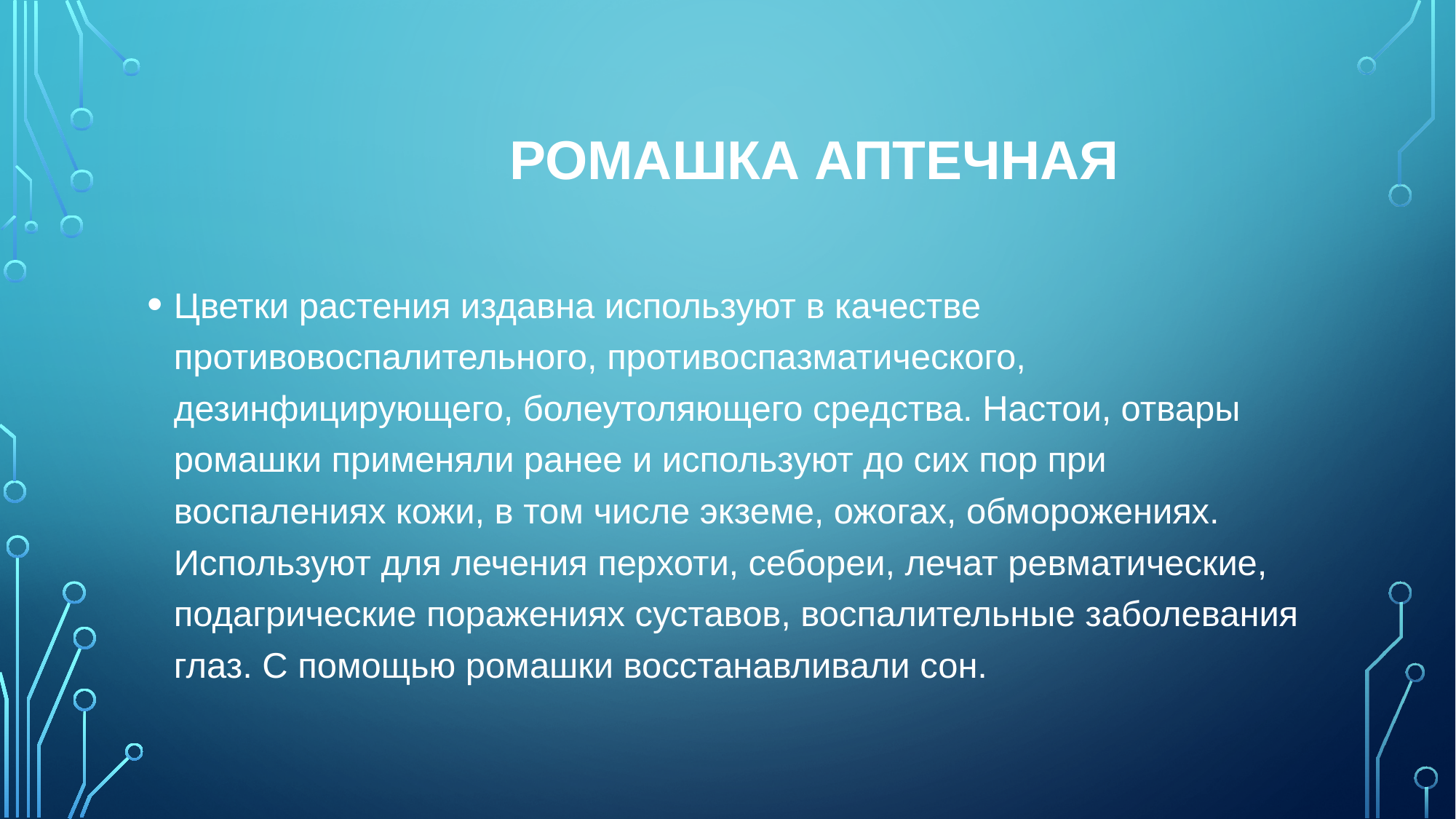

# Ромашка аптечная
Цветки растения издавна используют в качестве противовоспалительного, противоспазматического, дезинфицирующего, болеутоляющего средства. Настои, отвары ромашки применяли ранее и используют до сих пор при воспалениях кожи, в том числе экземе, ожогах, обморожениях. Используют для лечения перхоти, себореи, лечат ревматические, подагрические поражениях суставов, воспалительные заболевания глаз. С помощью ромашки восстанавливали сон.